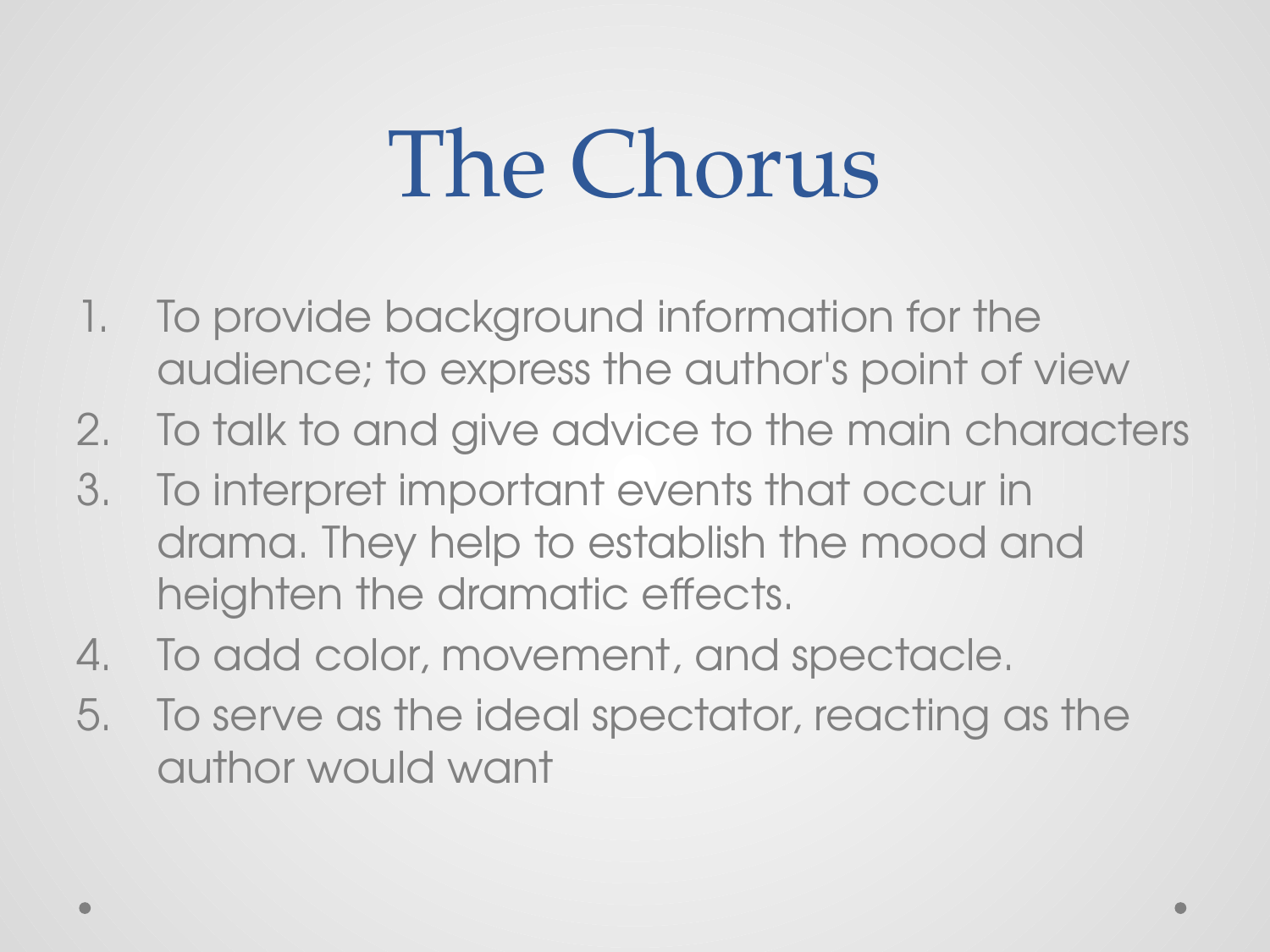

# The Chorus

To provide background information for the audience; to express the author's point of view
To talk to and give advice to the main characters
To interpret important events that occur in drama. They help to establish the mood and heighten the dramatic effects.
To add color, movement, and spectacle.
To serve as the ideal spectator, reacting as the author would want